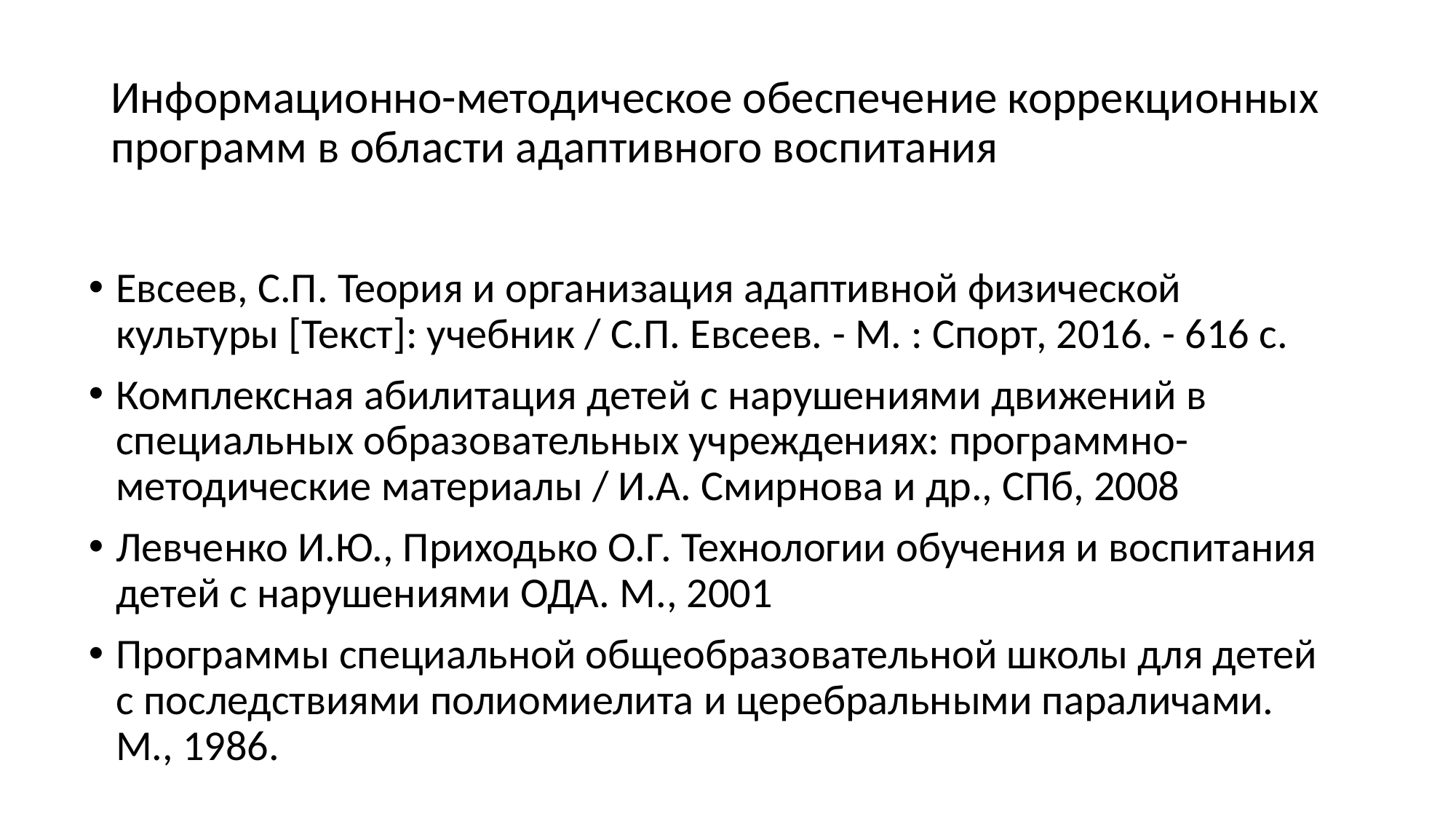

# Информационно-методическое обеспечение коррекционных программ в области адаптивного воспитания
Евсеев, С.П. Теория и организация адаптивной физической культуры [Текст]: учебник / С.П. Евсеев. - М. : Спорт, 2016. - 616 с.
Комплексная абилитация детей с нарушениями движений в специальных образовательных учреждениях: программно-методические материалы / И.А. Смирнова и др., СПб, 2008
Левченко И.Ю., Приходько О.Г. Технологии обучения и воспитания детей с нарушениями ОДА. М., 2001
Программы специальной общеобразовательной школы для детей с последствиями полиомиелита и церебральными параличами. М., 1986.